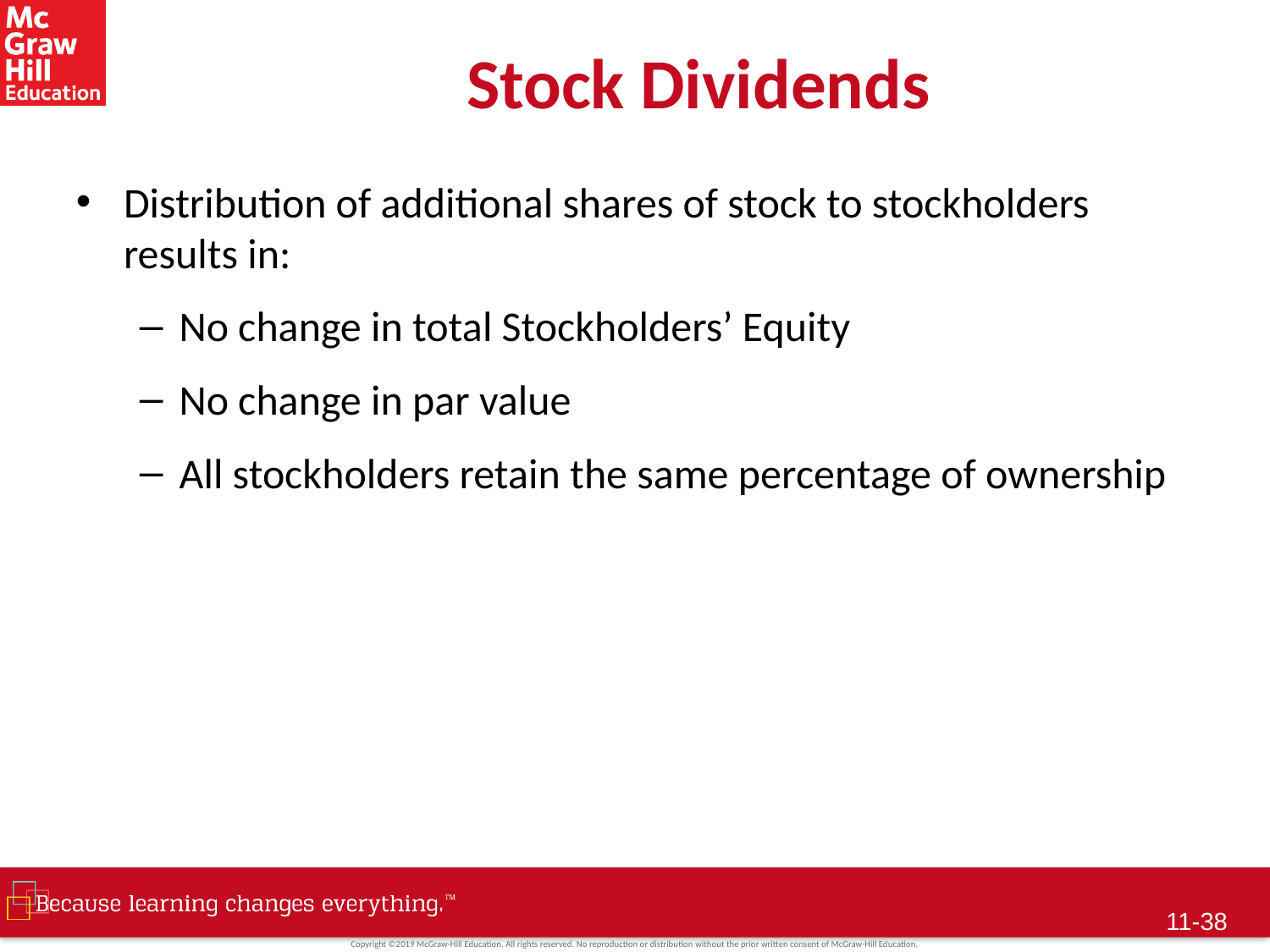

# Stock Dividends
Distribution of additional shares of stock to stockholders results in:
No change in total Stockholders’ Equity
No change in par value
All stockholders retain the same percentage of ownership

11-38